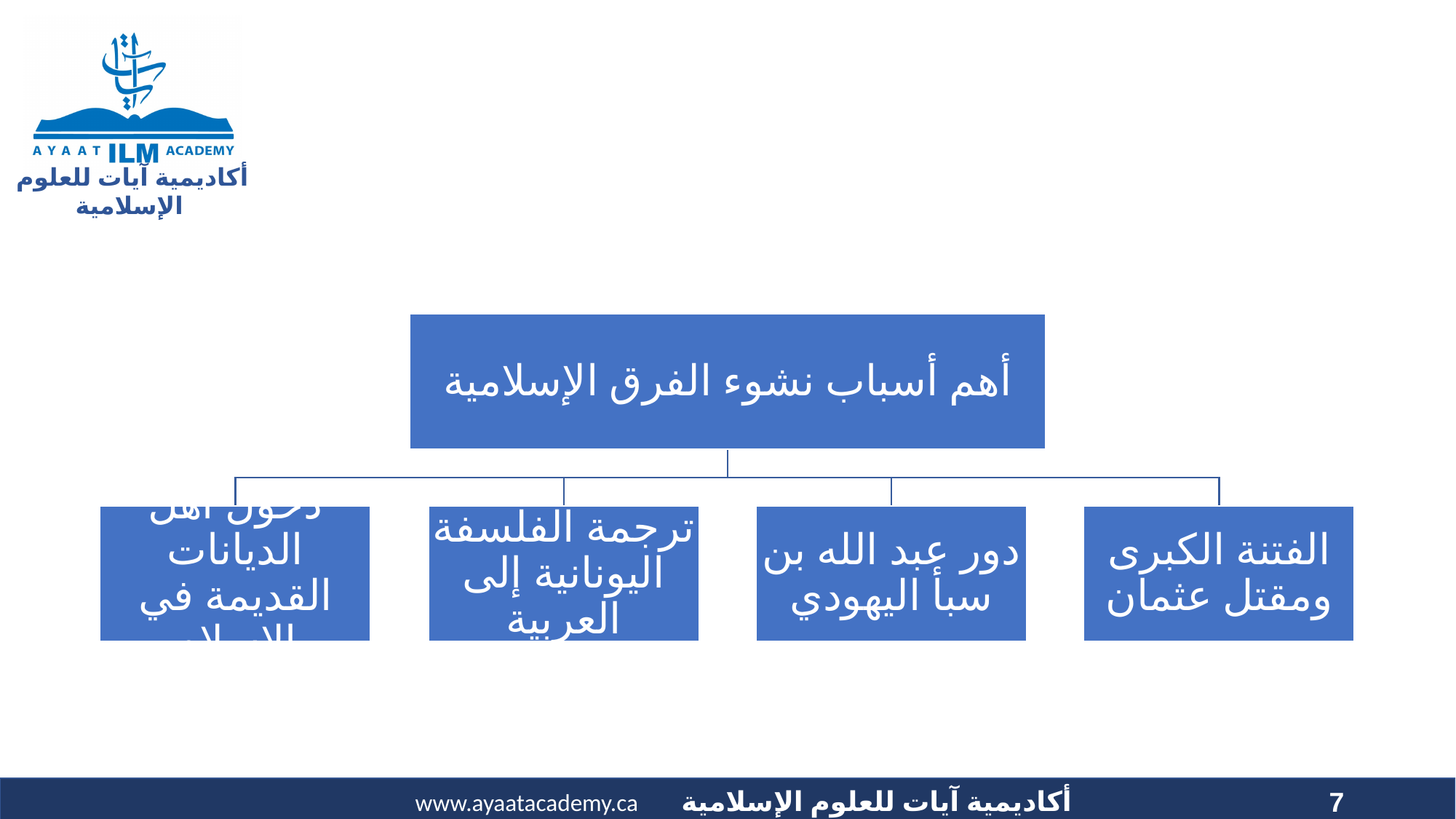

أهم أسباب نشوء الفرق الإسلامية
دخول أهل الديانات القديمة في الإسلام
ترجمة الفلسفة اليونانية إلى العربية
دور عبد الله بن سبأ اليهودي
الفتنة الكبرى ومقتل عثمان
7